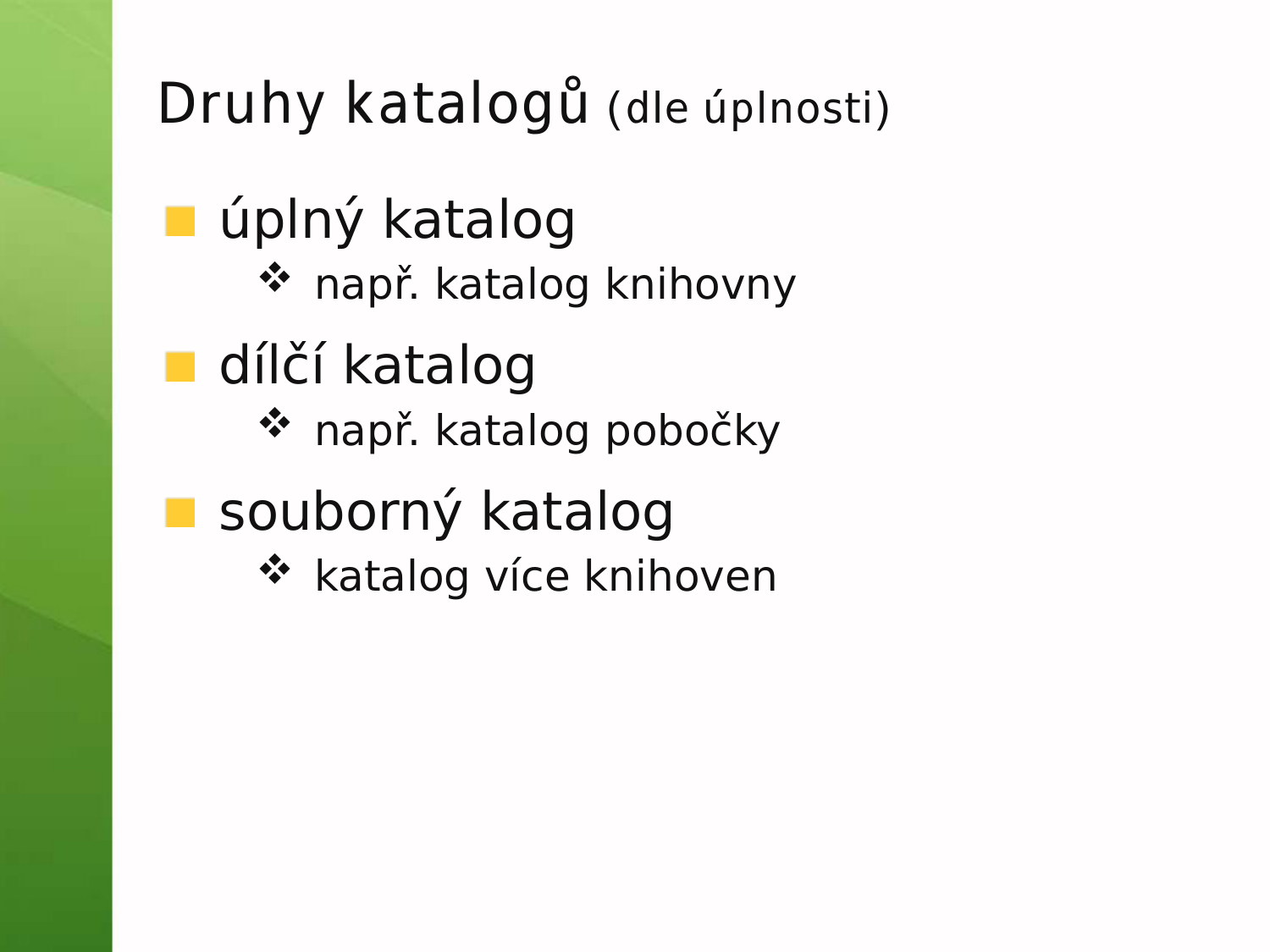

# Druhy katalogů (dle úplnosti)
úplný katalog
např. katalog knihovny
dílčí katalog
např. katalog pobočky
souborný katalog
katalog více knihoven